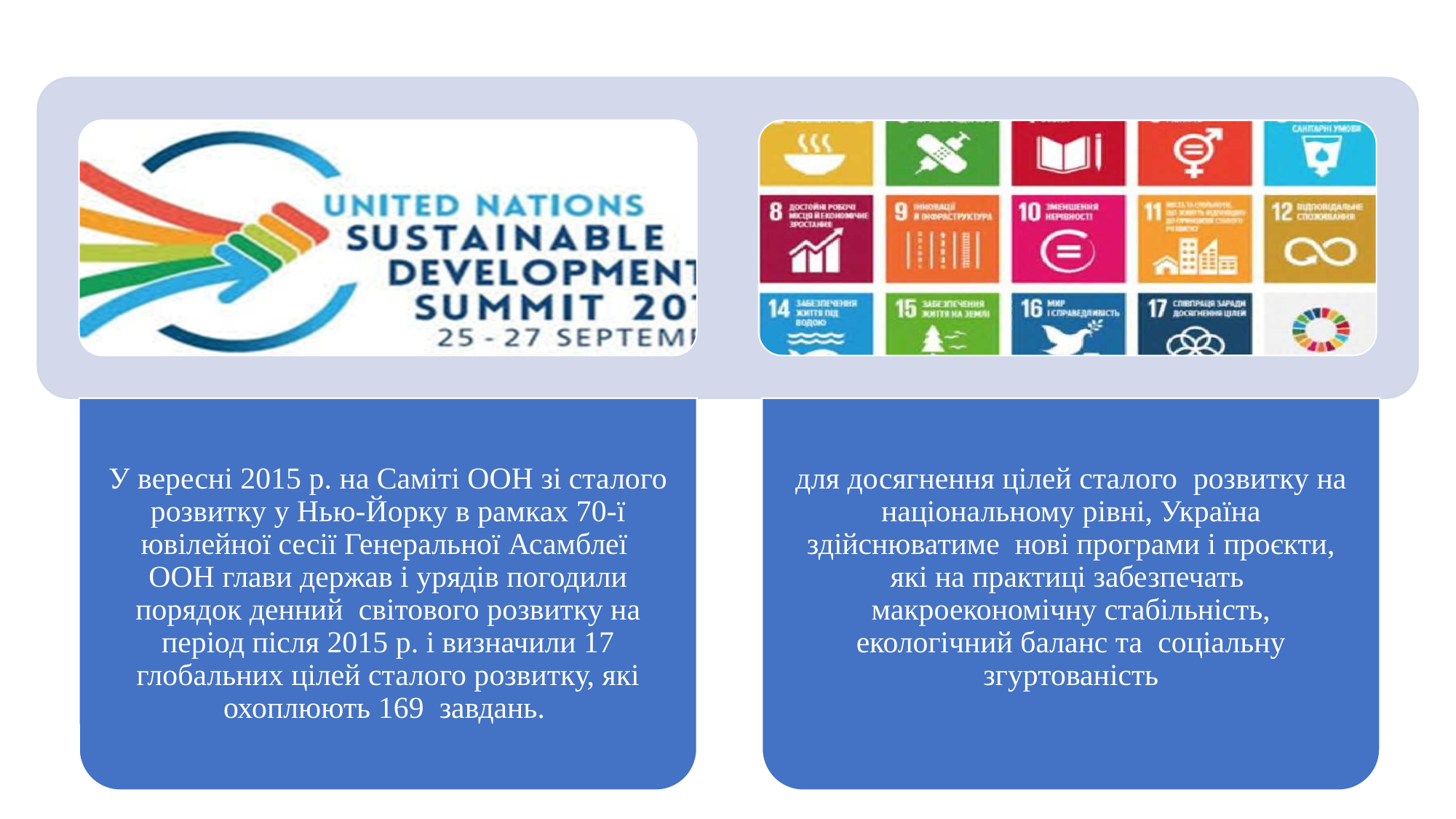

У вересні 2015 р. на Саміті ООН зі сталого розвитку у Нью-Йорку в рамках 70-ї ювілейної сесії Генеральної Асамблеї  ООН глави держав і урядів погодили порядок денний  світового розвитку на період після 2015 р. і визначили 17 глобальних цілей сталого розвитку, які охоплюють 169  завдань.

для досягнення цілей сталого  розвитку на національному рівні, Україна здійснюватиме  нові програми і проєкти, які на практиці забезпечать  макроекономічну стабільність, екологічний баланс та  соціальну згуртованість